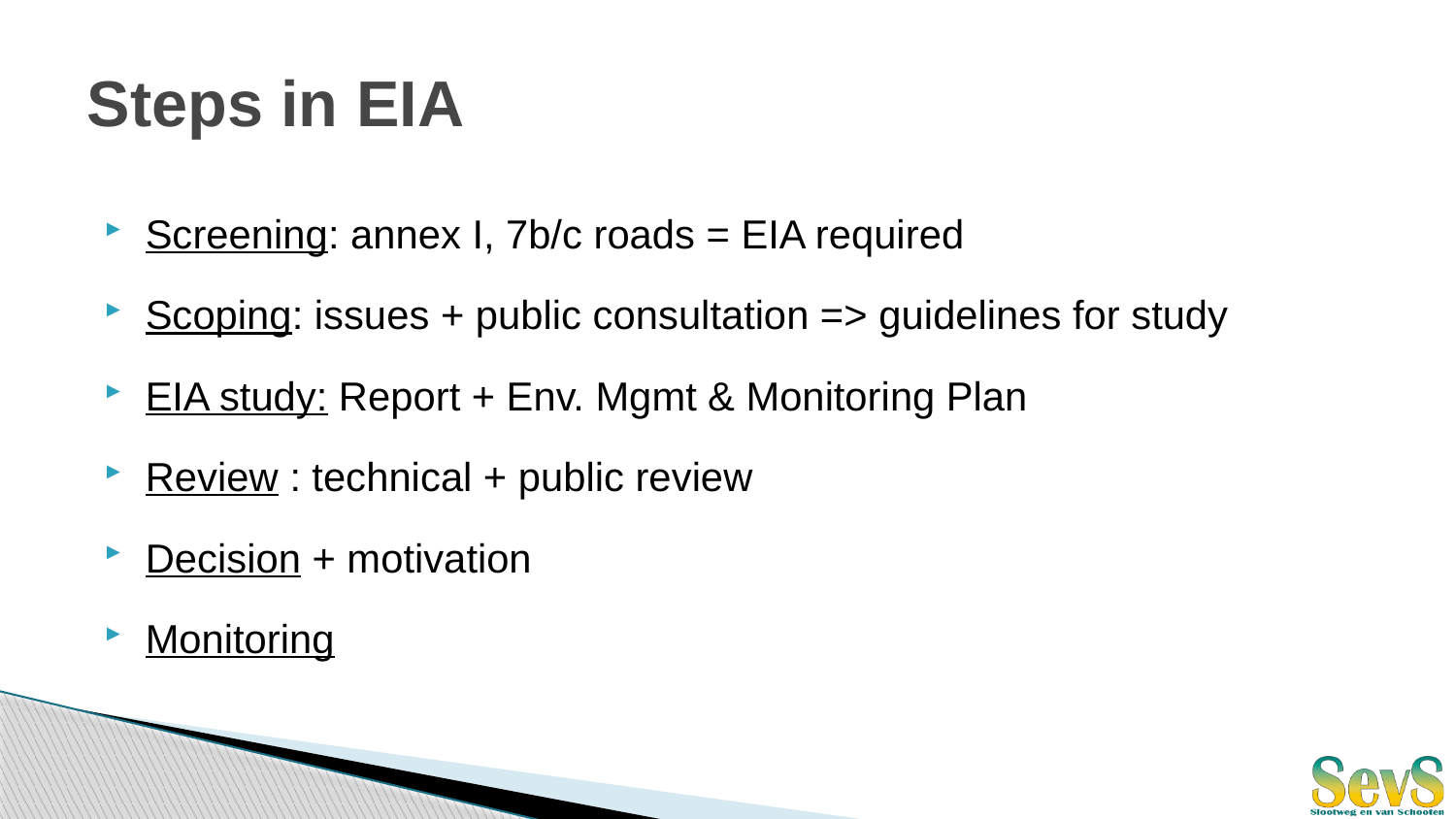

# Steps in EIA
Screening: annex I, 7b/c roads = EIA required
Scoping: issues + public consultation => guidelines for study
EIA study: Report + Env. Mgmt & Monitoring Plan
Review : technical + public review
Decision + motivation
Monitoring